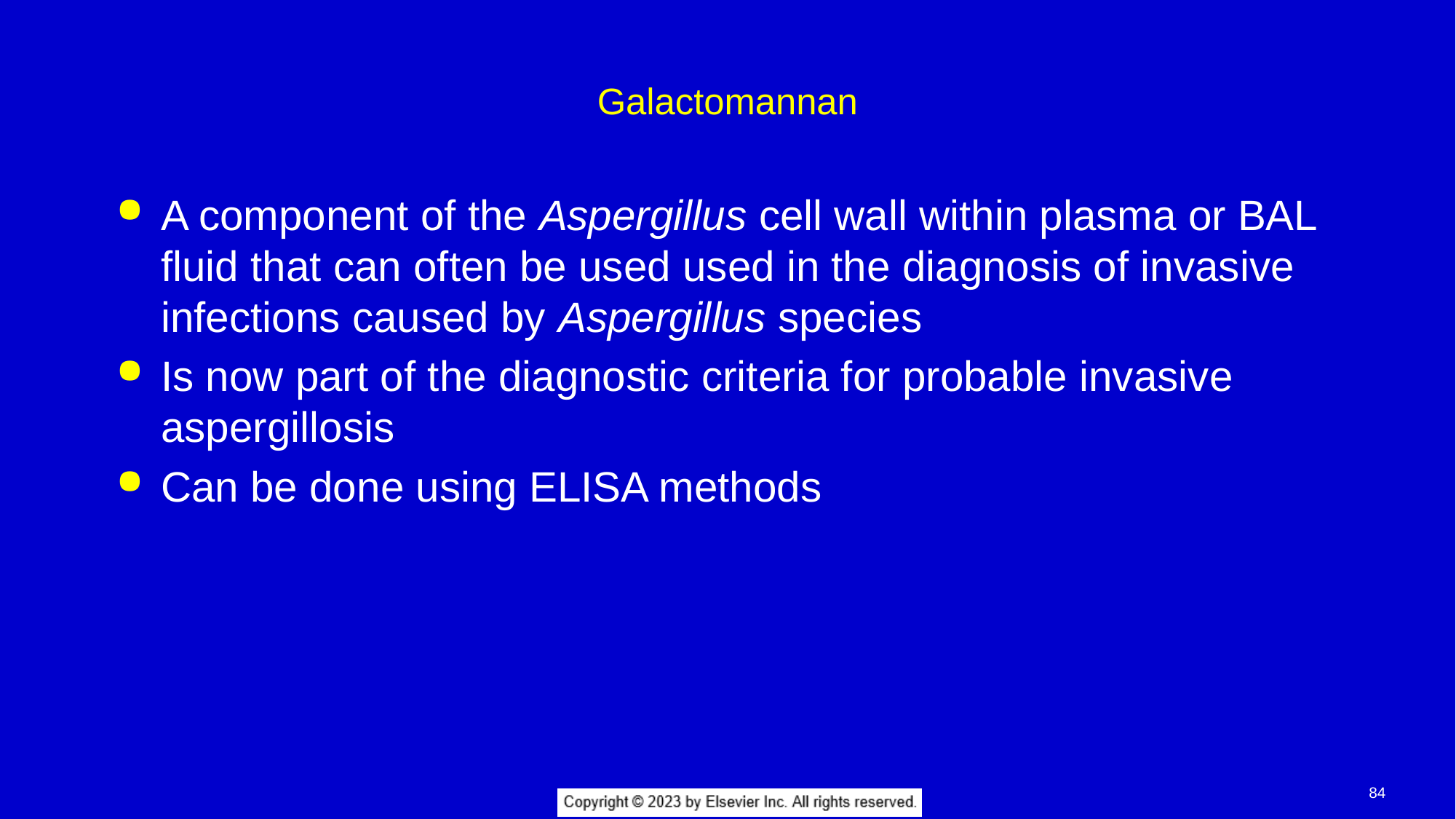

# Galactomannan
A component of the Aspergillus cell wall within plasma or BAL fluid that can often be used used in the diagnosis of invasive infections caused by Aspergillus species
Is now part of the diagnostic criteria for probable invasive aspergillosis
Can be done using ELISA methods